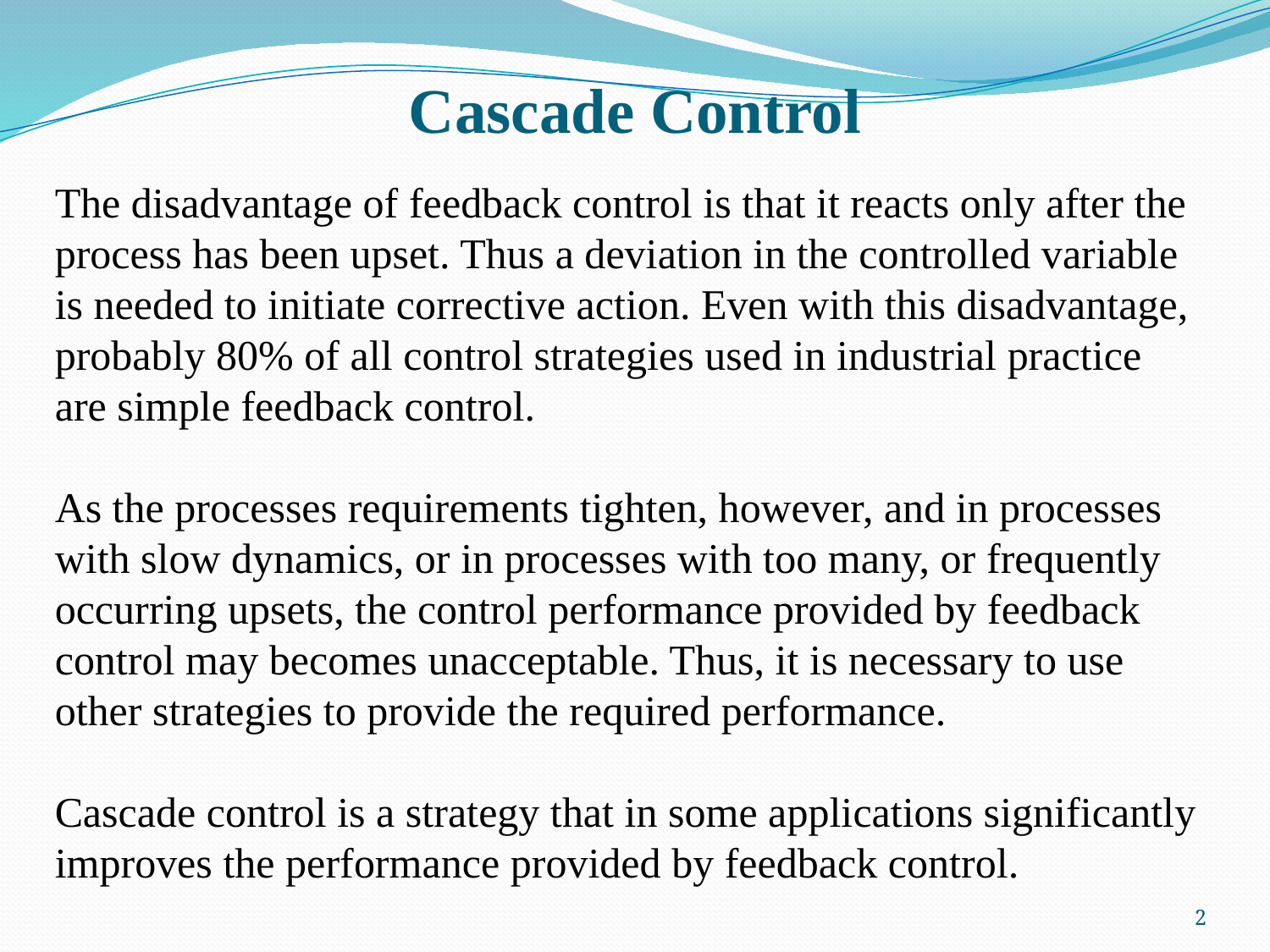

# Cascade Control
The disadvantage of feedback control is that it reacts only after the process has been upset. Thus a deviation in the controlled variable is needed to initiate corrective action. Even with this disadvantage, probably 80% of all control strategies used in industrial practice are simple feedback control.

As the processes requirements tighten, however, and in processes with slow dynamics, or in processes with too many, or frequently occurring upsets, the control performance provided by feedback control may becomes unacceptable. Thus, it is necessary to use other strategies to provide the required performance.

Cascade control is a strategy that in some applications significantly improves the performance provided by feedback control.
2